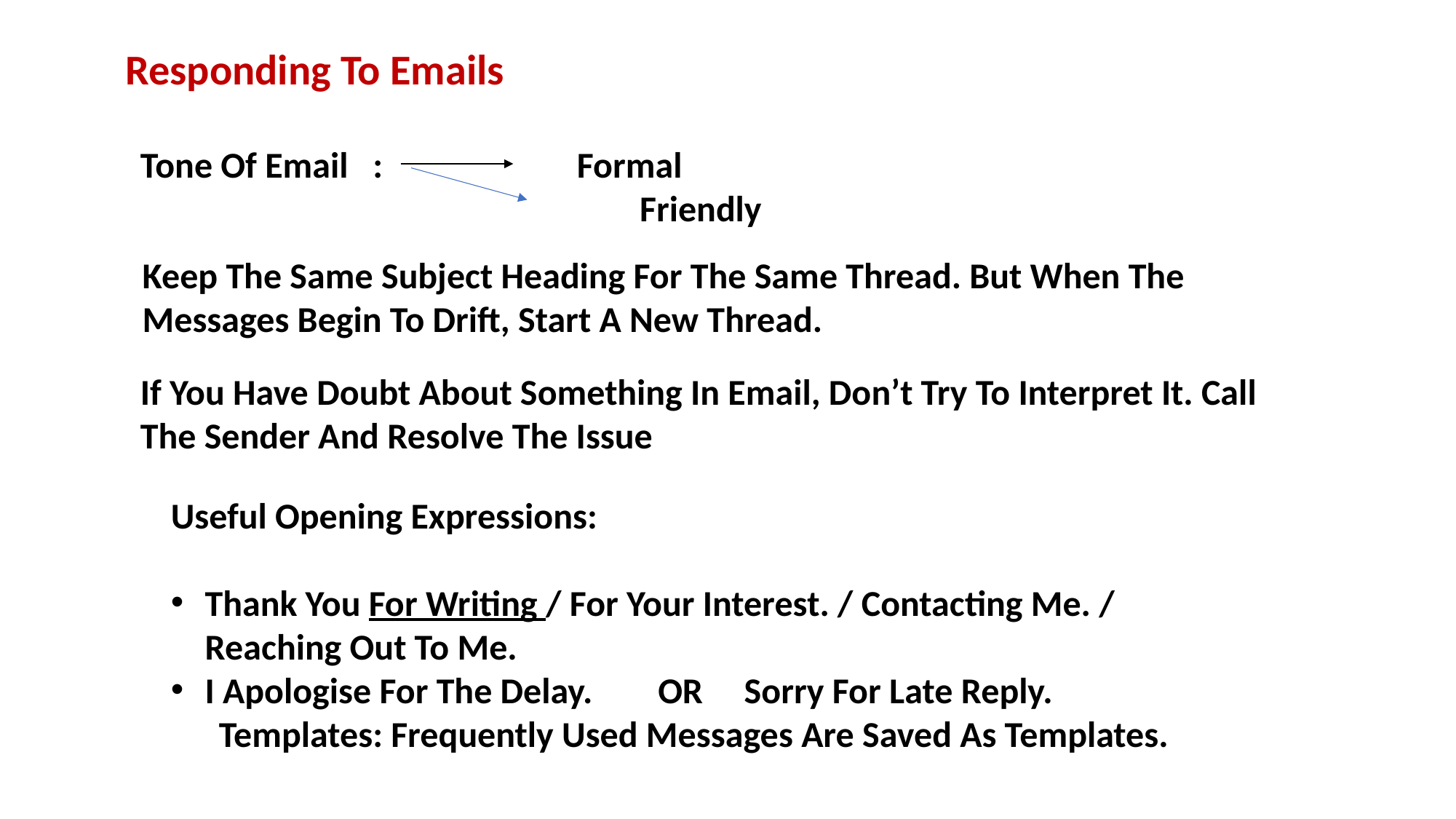

Responding To Emails
Tone Of Email   : 		Formal
	         		                     Friendly
Keep The Same Subject Heading For The Same Thread. But When The Messages Begin To Drift, Start A New Thread.
If You Have Doubt About Something In Email, Don’t Try To Interpret It. Call The Sender And Resolve The Issue
Useful Opening Expressions:

Thank You For Writing / For Your Interest. / Contacting Me. / Reaching Out To Me.
I Apologise For The Delay.        OR     Sorry For Late Reply.
Templates: Frequently Used Messages Are Saved As Templates.